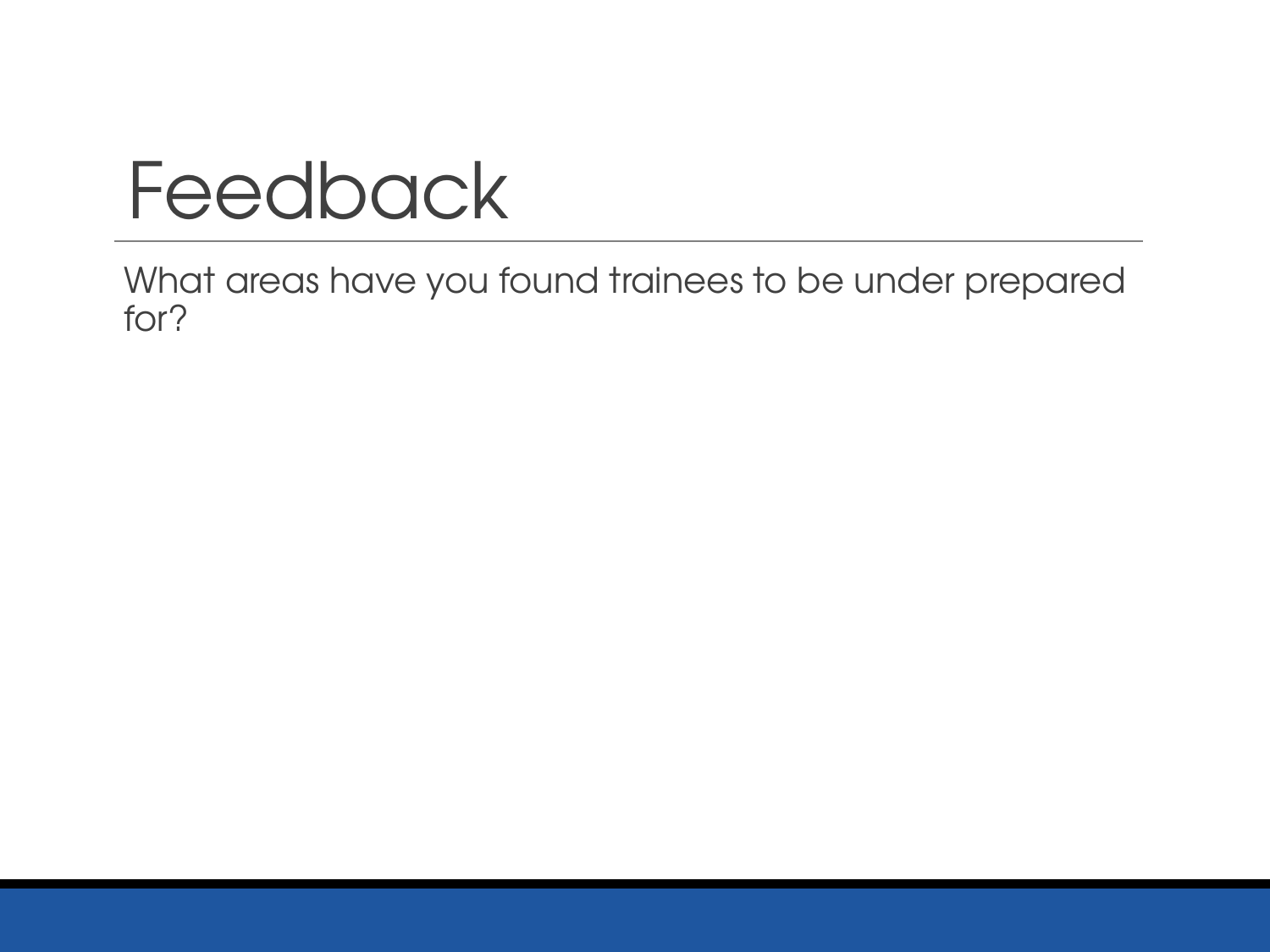

# Feedback
What areas have you found trainees to be under prepared for?